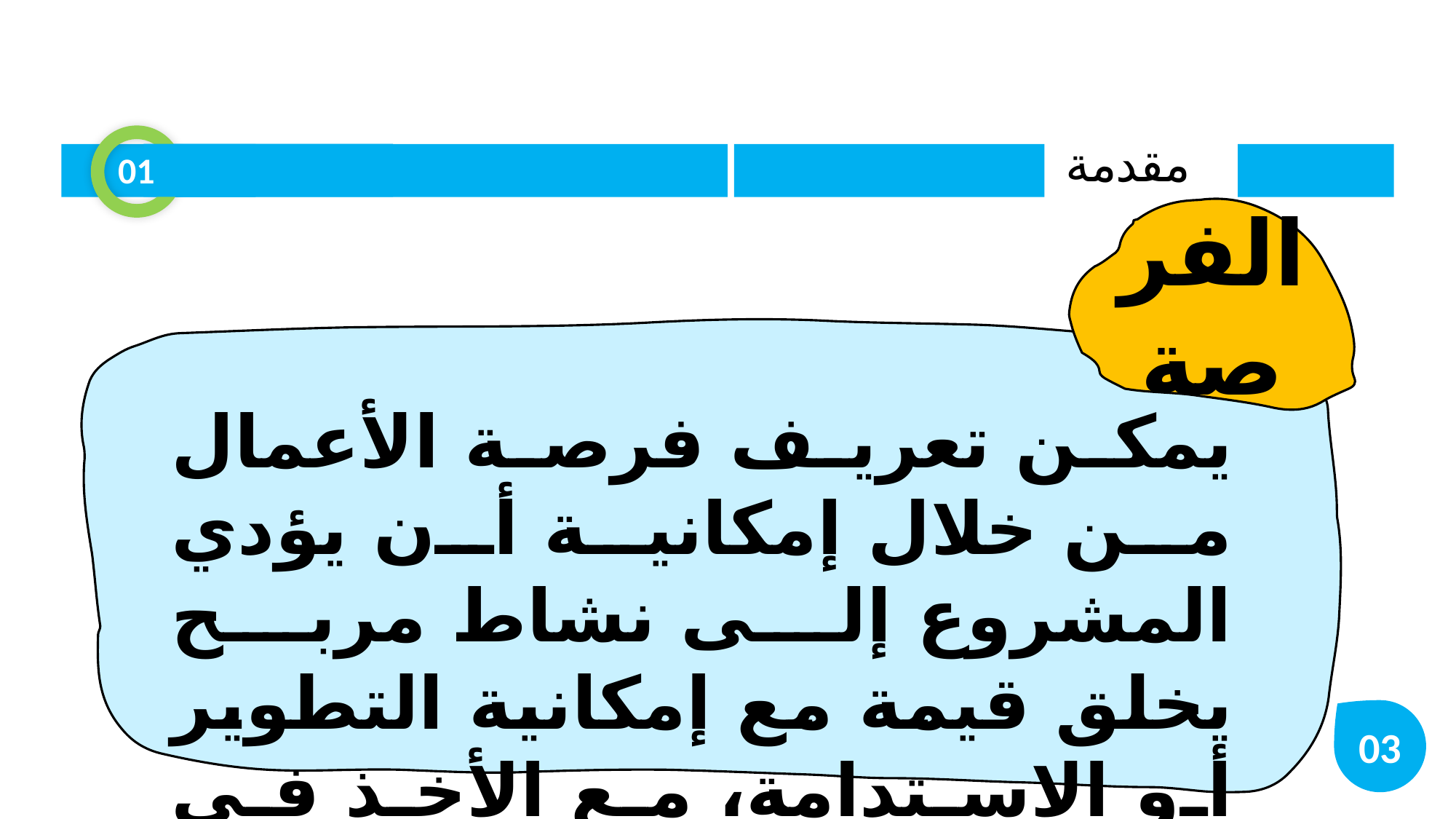

01
مقدمة

الفرصة

يمكن تعريف فرصة الأعمال من خلال إمكانية أن يؤدي المشروع إلى نشاط مربح يخلق قيمة مع إمكانية التطوير أو الاستدامة، مع الأخذ في الاعتبار فرص السوق والموارد التي يحشدها
03